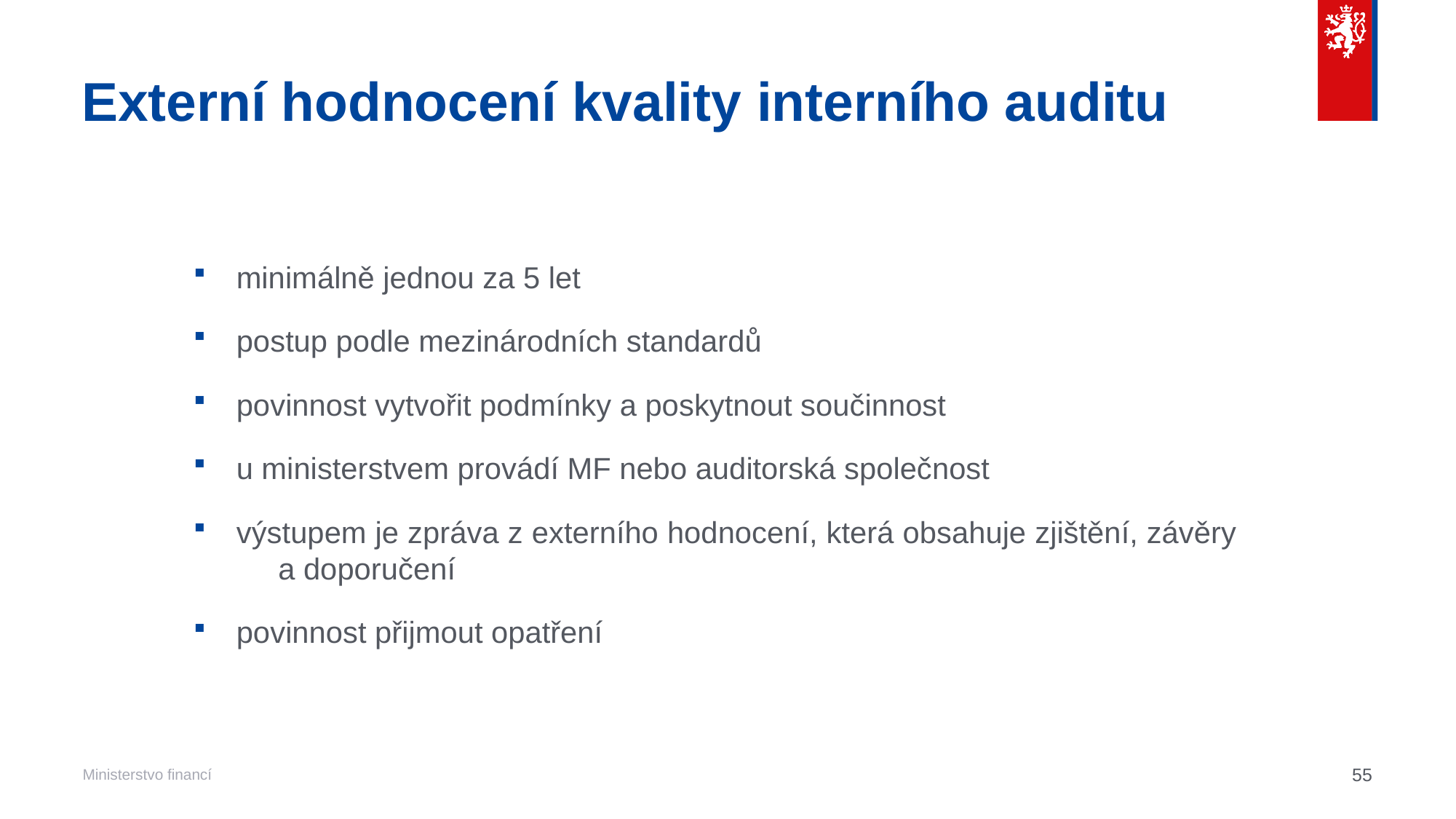

# Externí hodnocení kvality interního auditu
minimálně jednou za 5 let
postup podle mezinárodních standardů
povinnost vytvořit podmínky a poskytnout součinnost
u ministerstvem provádí MF nebo auditorská společnost
výstupem je zpráva z externího hodnocení, která obsahuje zjištění, závěry         a doporučení
povinnost přijmout opatření

55